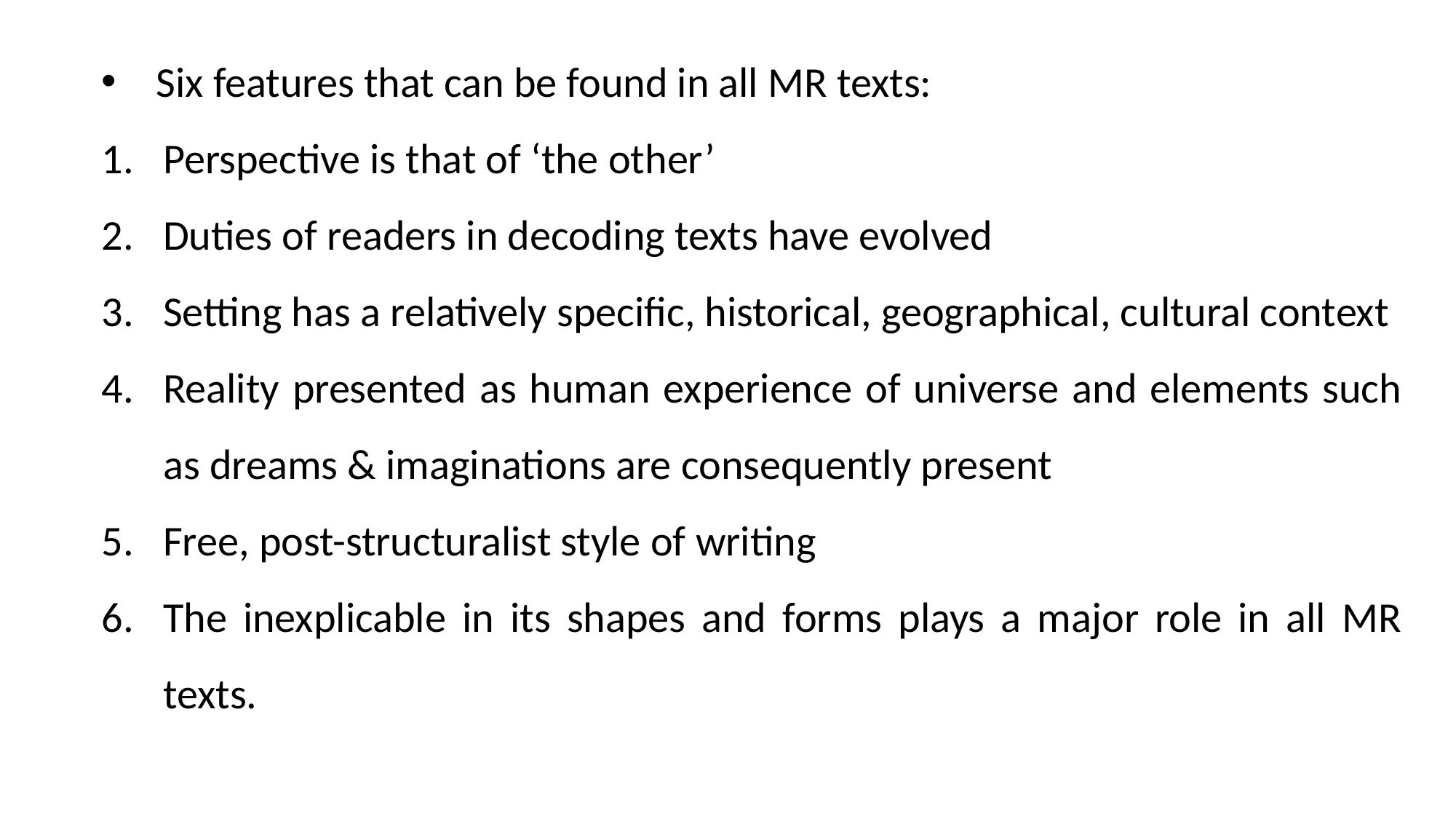

Six features that can be found in all MR texts:
Perspective is that of ‘the other’
Duties of readers in decoding texts have evolved
Setting has a relatively specific, historical, geographical, cultural context
Reality presented as human experience of universe and elements such as dreams & imaginations are consequently present
Free, post-structuralist style of writing
The inexplicable in its shapes and forms plays a major role in all MR texts.